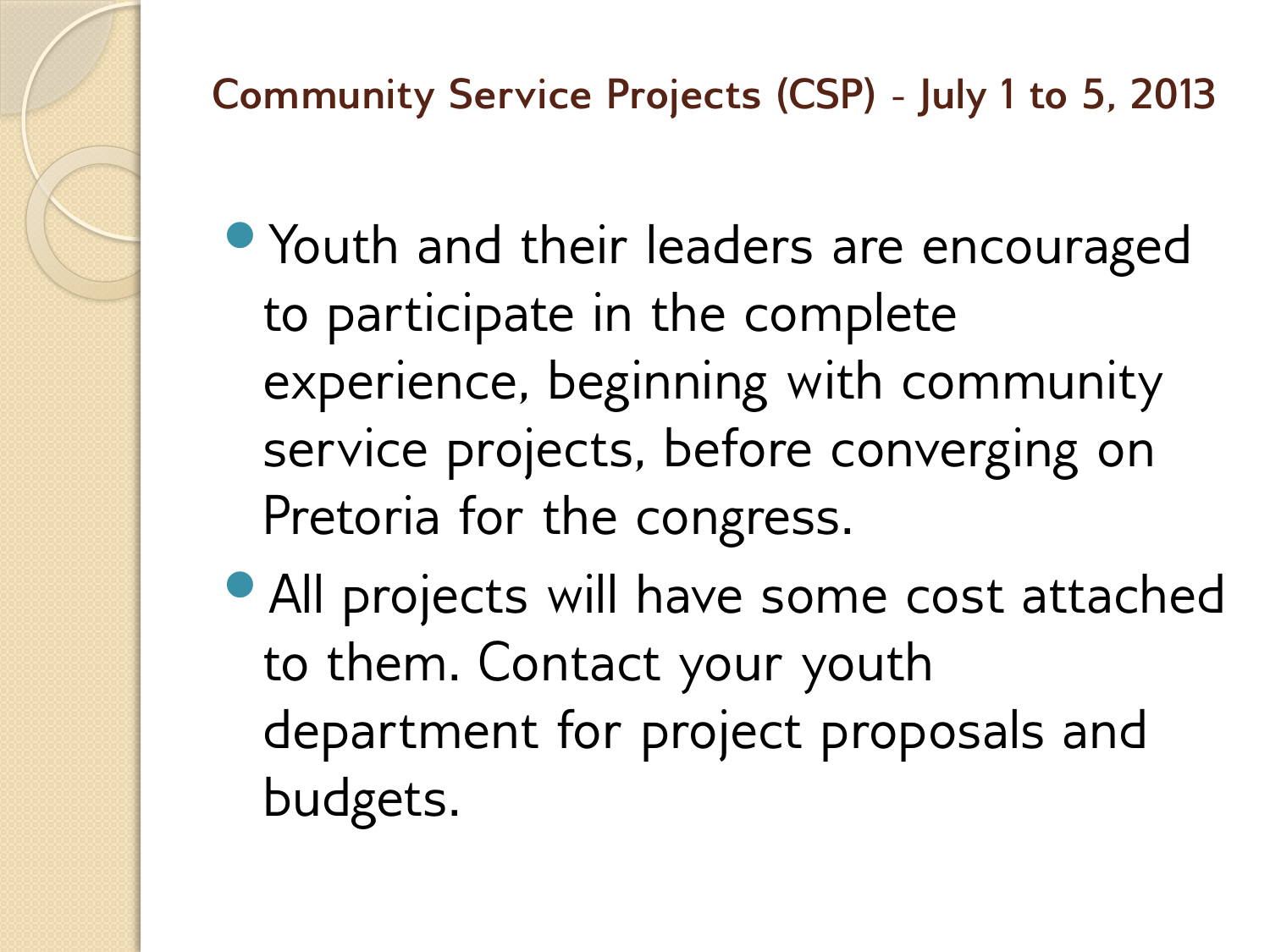

# Community Service Projects (CSP) - July 1 to 5, 2013
Youth and their leaders are encouraged to participate in the complete experience, beginning with community service projects, before converging on Pretoria for the congress.
All projects will have some cost attached to them. Contact your youth department for project proposals and budgets.